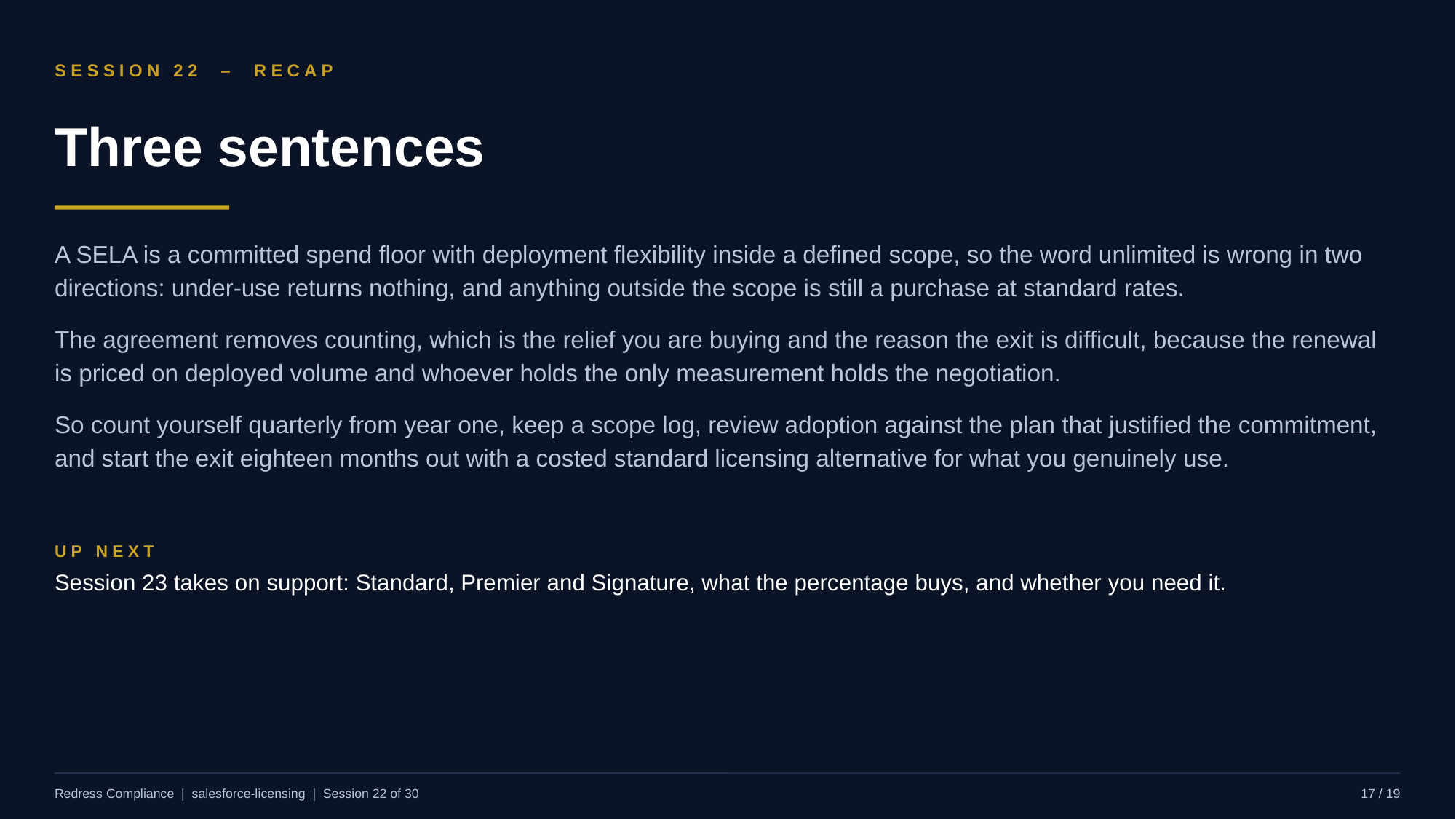

SESSION 22  –  RECAP
Three sentences

A SELA is a committed spend floor with deployment flexibility inside a defined scope, so the word unlimited is wrong in two directions: under-use returns nothing, and anything outside the scope is still a purchase at standard rates.
The agreement removes counting, which is the relief you are buying and the reason the exit is difficult, because the renewal is priced on deployed volume and whoever holds the only measurement holds the negotiation.
So count yourself quarterly from year one, keep a scope log, review adoption against the plan that justified the commitment, and start the exit eighteen months out with a costed standard licensing alternative for what you genuinely use.
UP NEXT
Session 23 takes on support: Standard, Premier and Signature, what the percentage buys, and whether you need it.

Redress Compliance  |  salesforce-licensing  |  Session 22 of 30
17 / 19